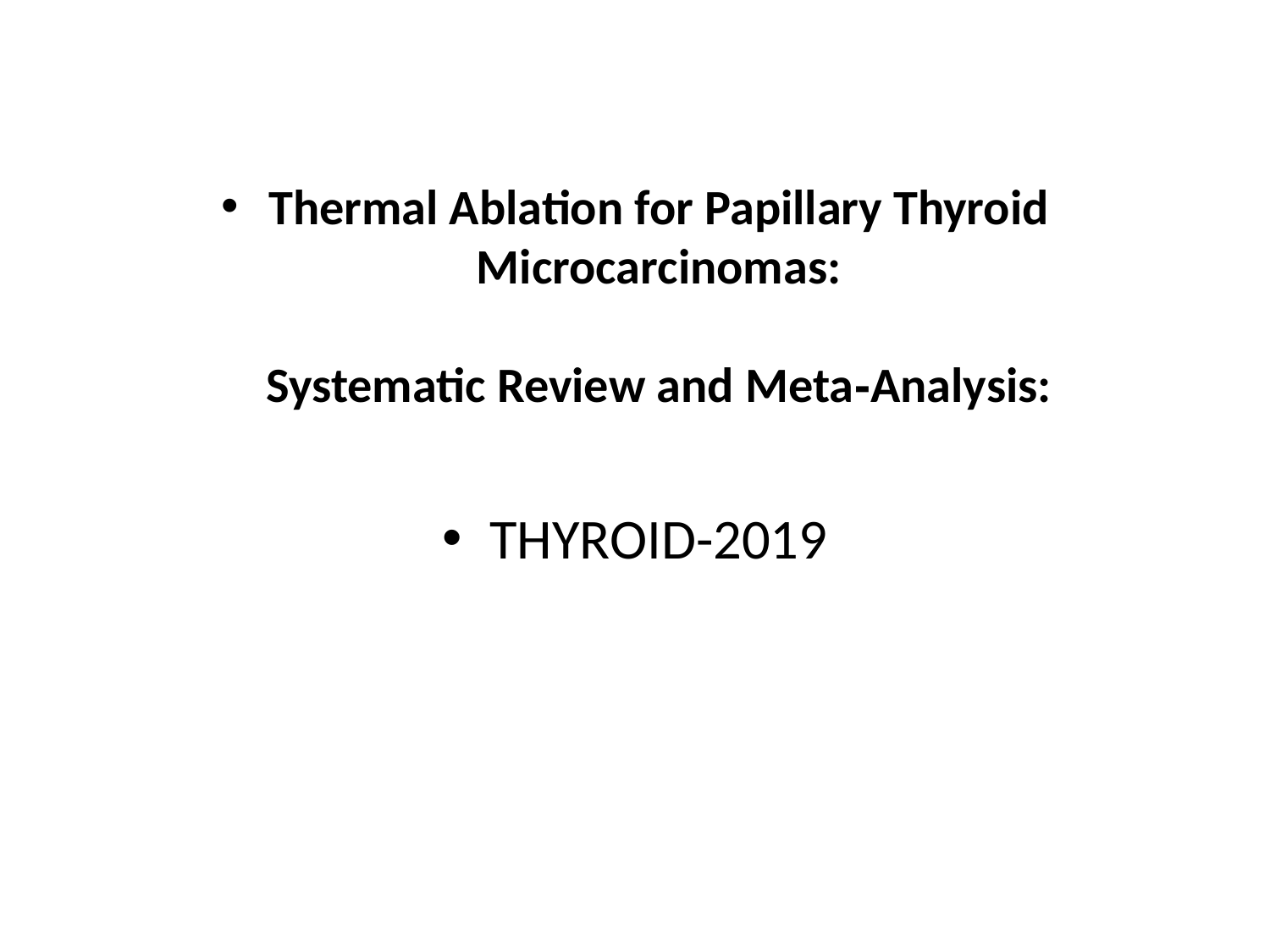

Thermal Ablation for Papillary Thyroid Microcarcinomas:
Systematic Review and Meta‐Analysis:

THYROID-2019